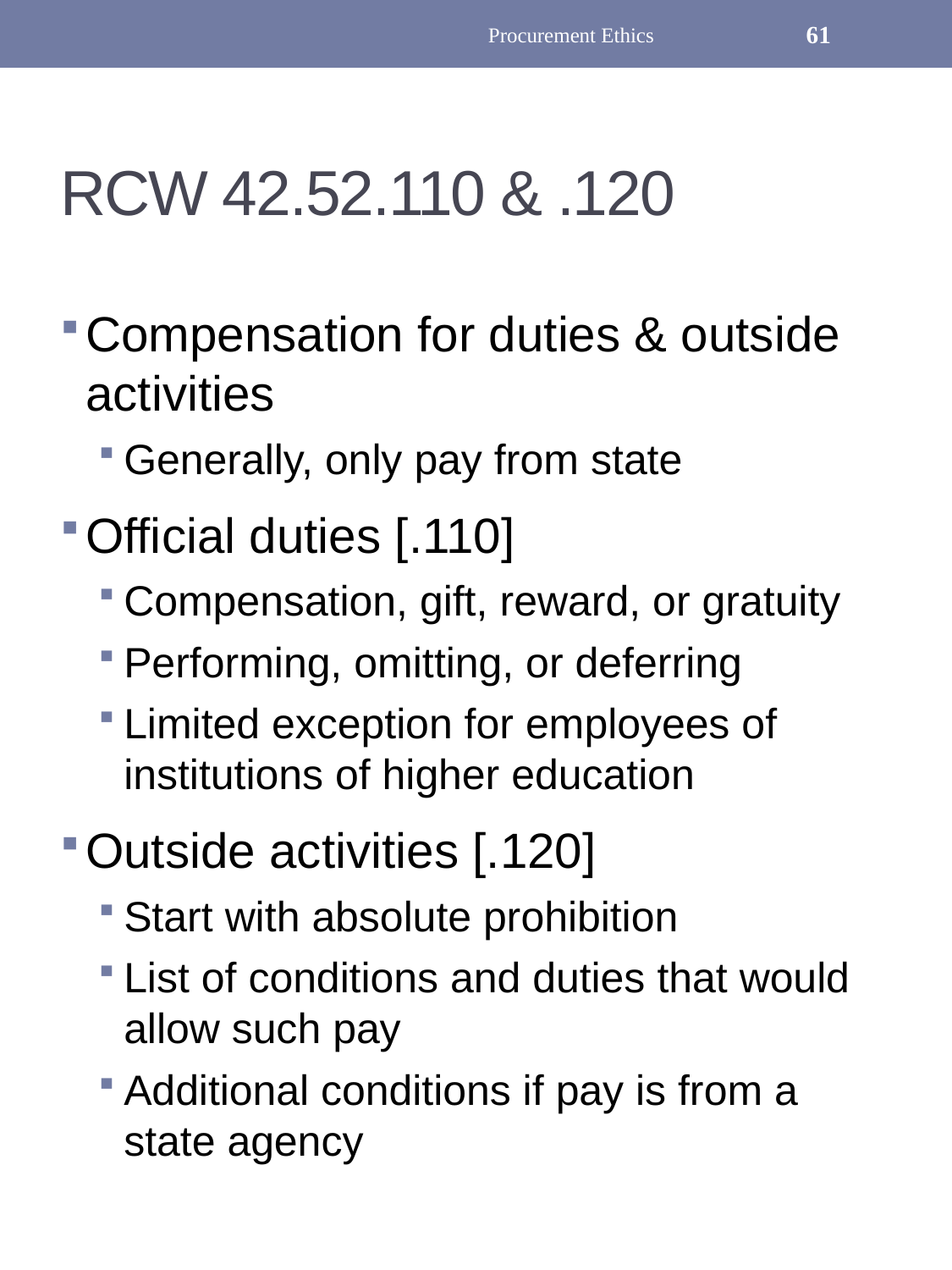

Procurement Ethics
61
# RCW 42.52.110 & .120
Compensation for duties & outside activities
Generally, only pay from state
Official duties [.110]
Compensation, gift, reward, or gratuity
Performing, omitting, or deferring
Limited exception for employees of institutions of higher education
Outside activities [.120]
Start with absolute prohibition
List of conditions and duties that would allow such pay
Additional conditions if pay is from a state agency